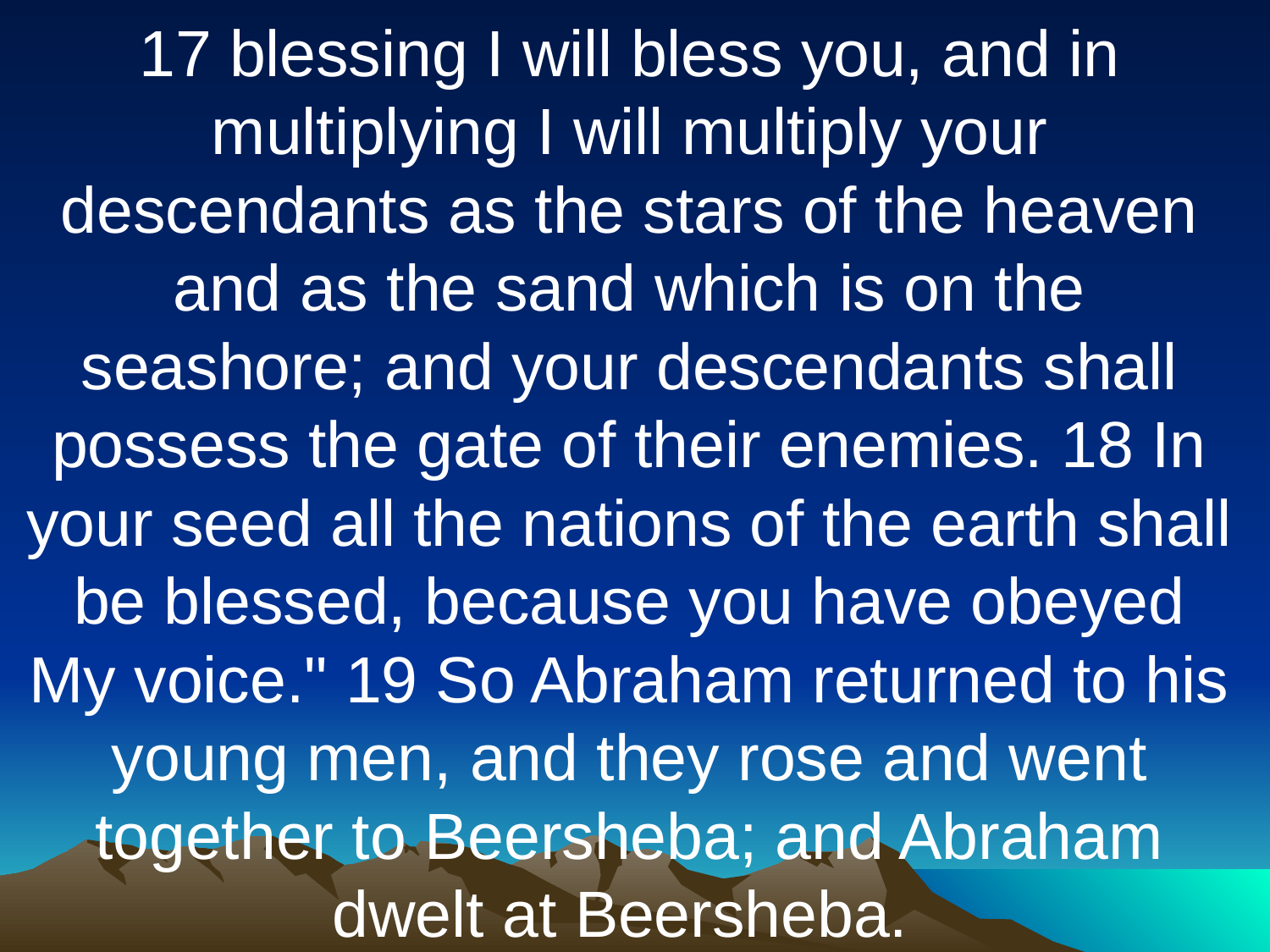

17 blessing I will bless you, and in multiplying I will multiply your descendants as the stars of the heaven and as the sand which is on the seashore; and your descendants shall possess the gate of their enemies. 18 In your seed all the nations of the earth shall be blessed, because you have obeyed My voice." 19 So Abraham returned to his young men, and they rose and went together to Beersheba; and Abraham dwelt at Beersheba.